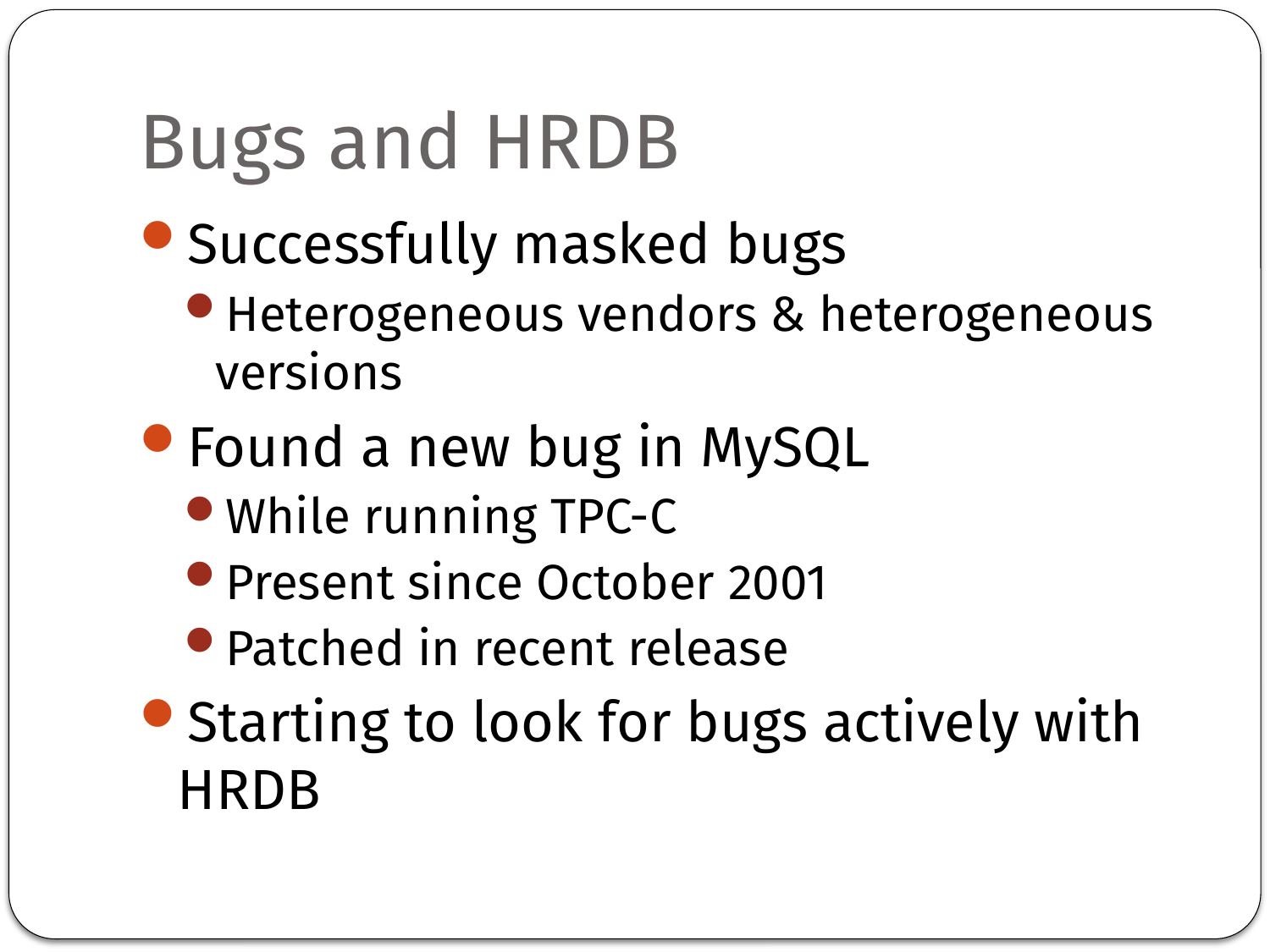

# Bugs and HRDB
Successfully masked bugs
Heterogeneous vendors & heterogeneous versions
Found a new bug in MySQL
While running TPC-C
Present since October 2001
Patched in recent release
Starting to look for bugs actively with HRDB